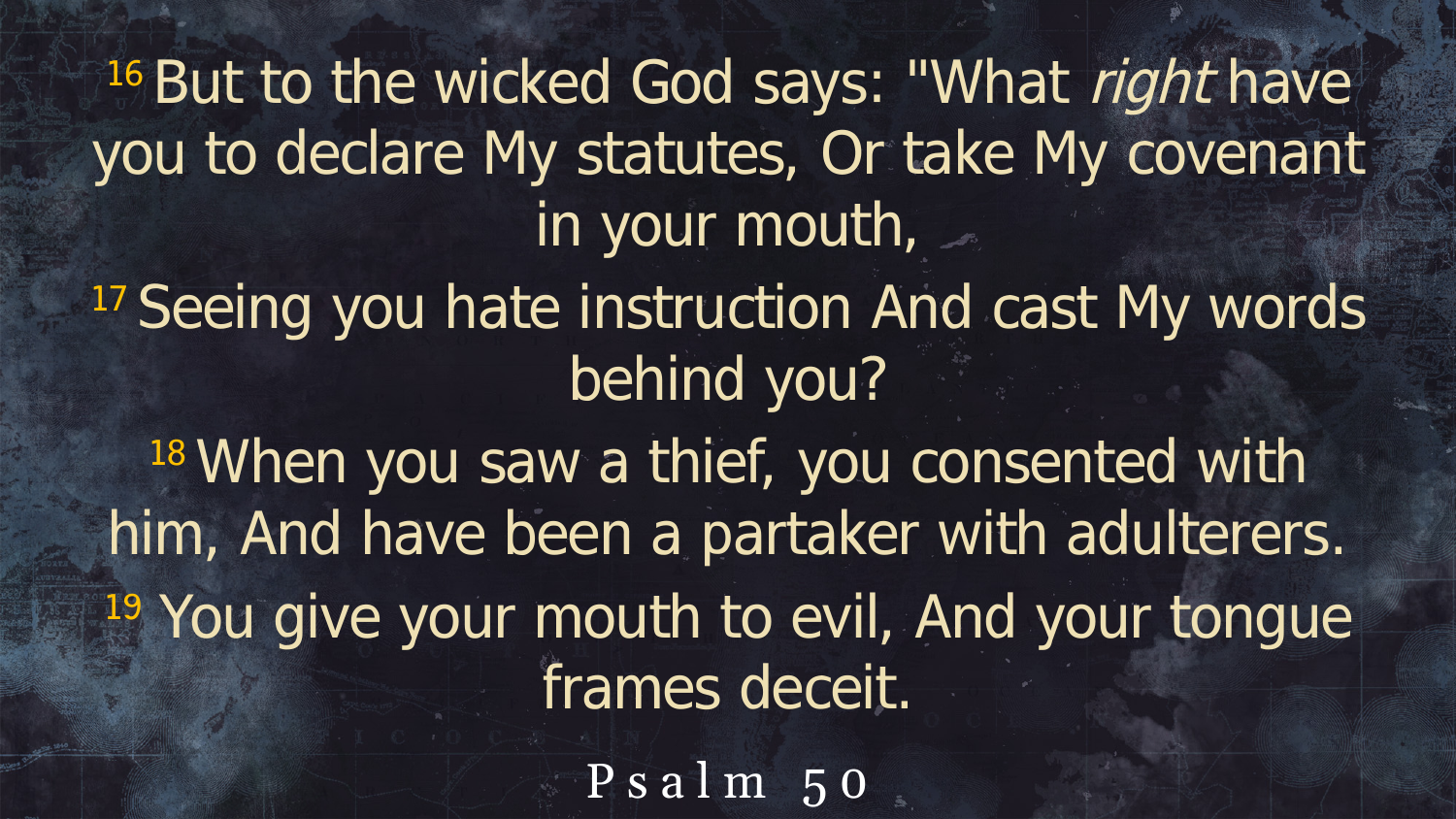

16 But to the wicked God says: "What right have you to declare My statutes, Or take My covenant in your mouth,
17 Seeing you hate instruction And cast My words behind you?
18 When you saw a thief, you consented with him, And have been a partaker with adulterers.
19 You give your mouth to evil, And your tongue frames deceit.
Psalm 50